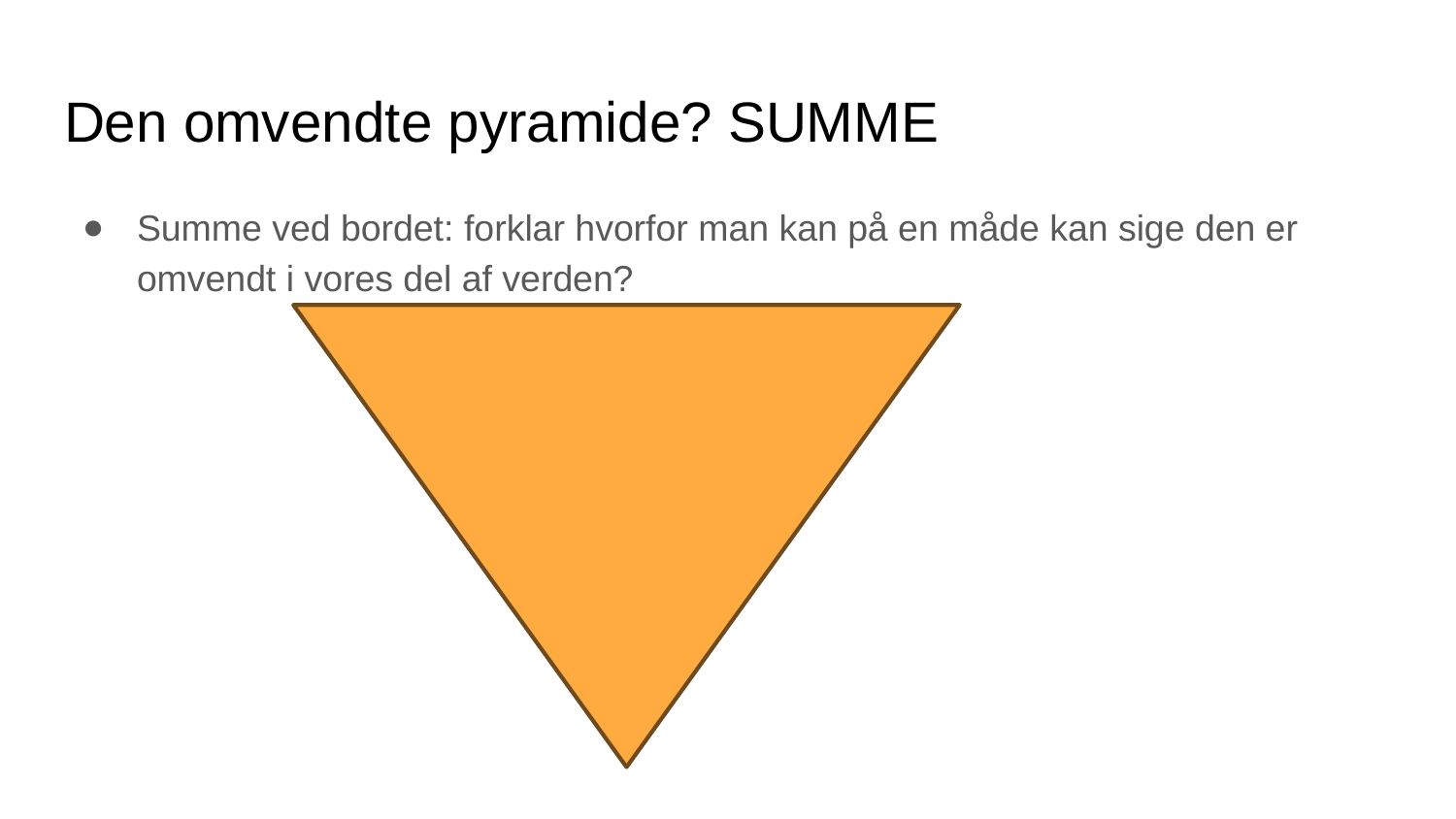

# Den omvendte pyramide? SUMME
Summe ved bordet: forklar hvorfor man kan på en måde kan sige den er  omvendt i vores del af verden?